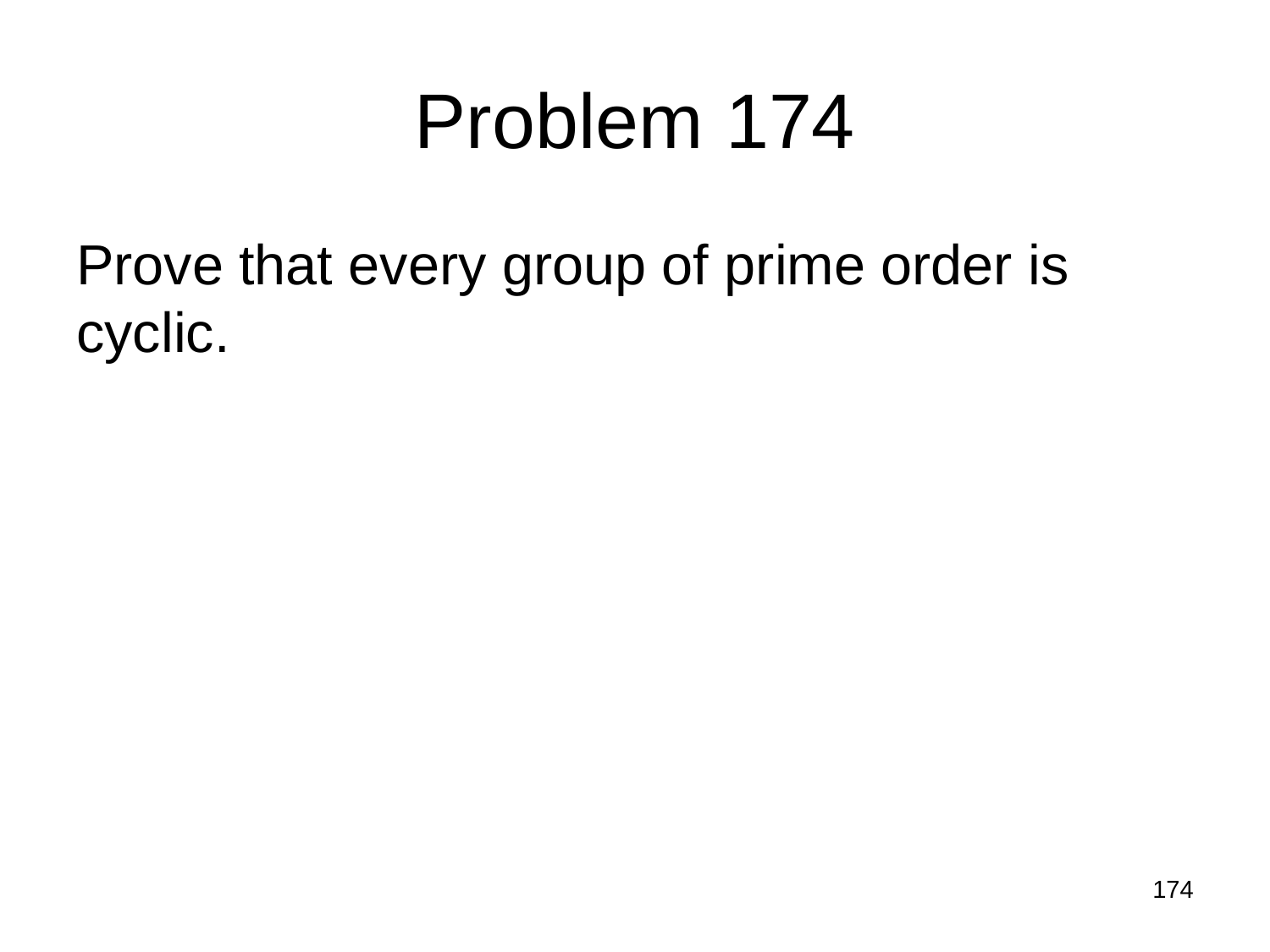

# Problem 174
Prove that every group of prime order is cyclic.
174